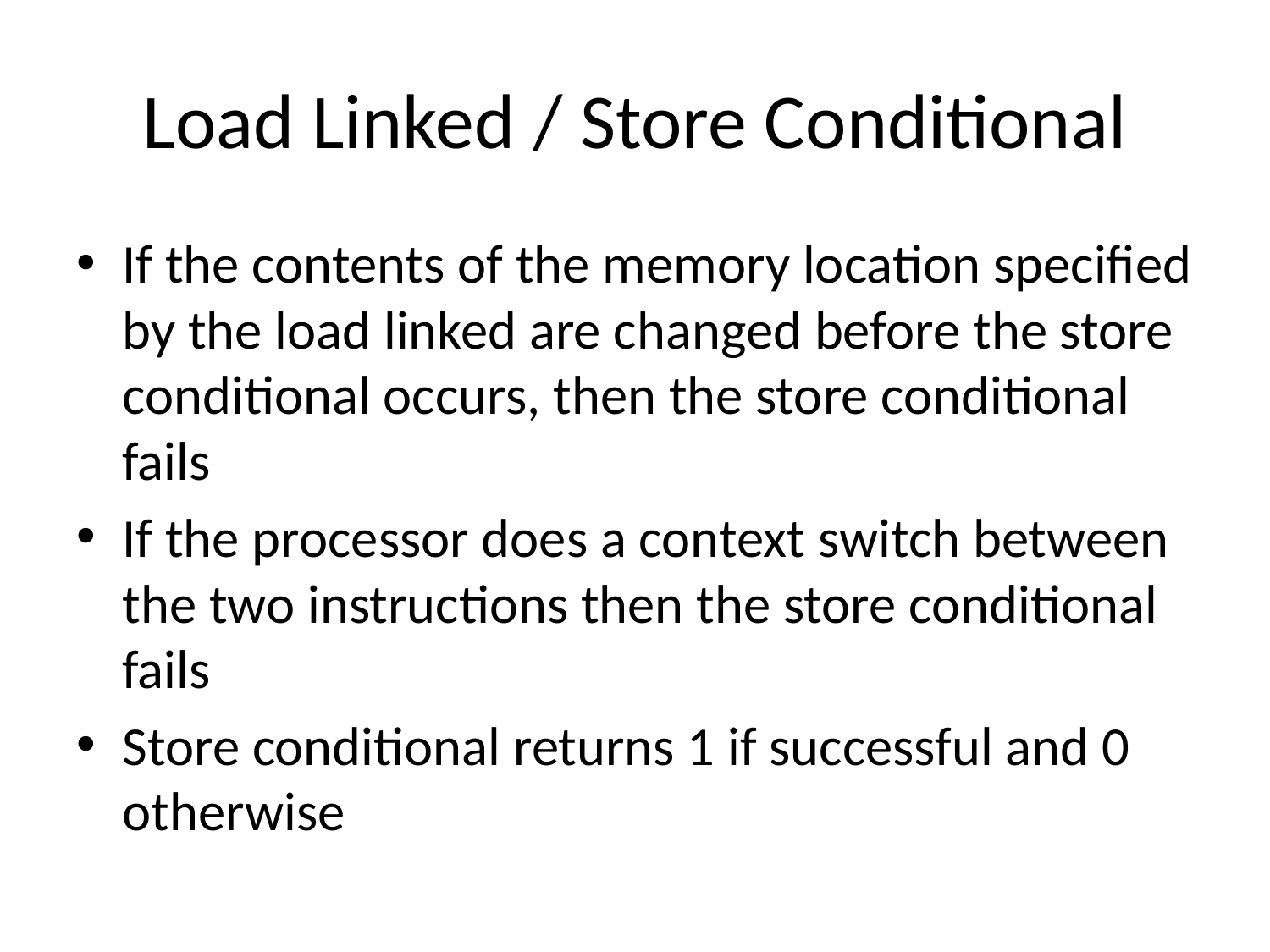

# Load Linked / Store Conditional
If the contents of the memory location specified by the load linked are changed before the store conditional occurs, then the store conditional fails
If the processor does a context switch between the two instructions then the store conditional fails
Store conditional returns 1 if successful and 0 otherwise